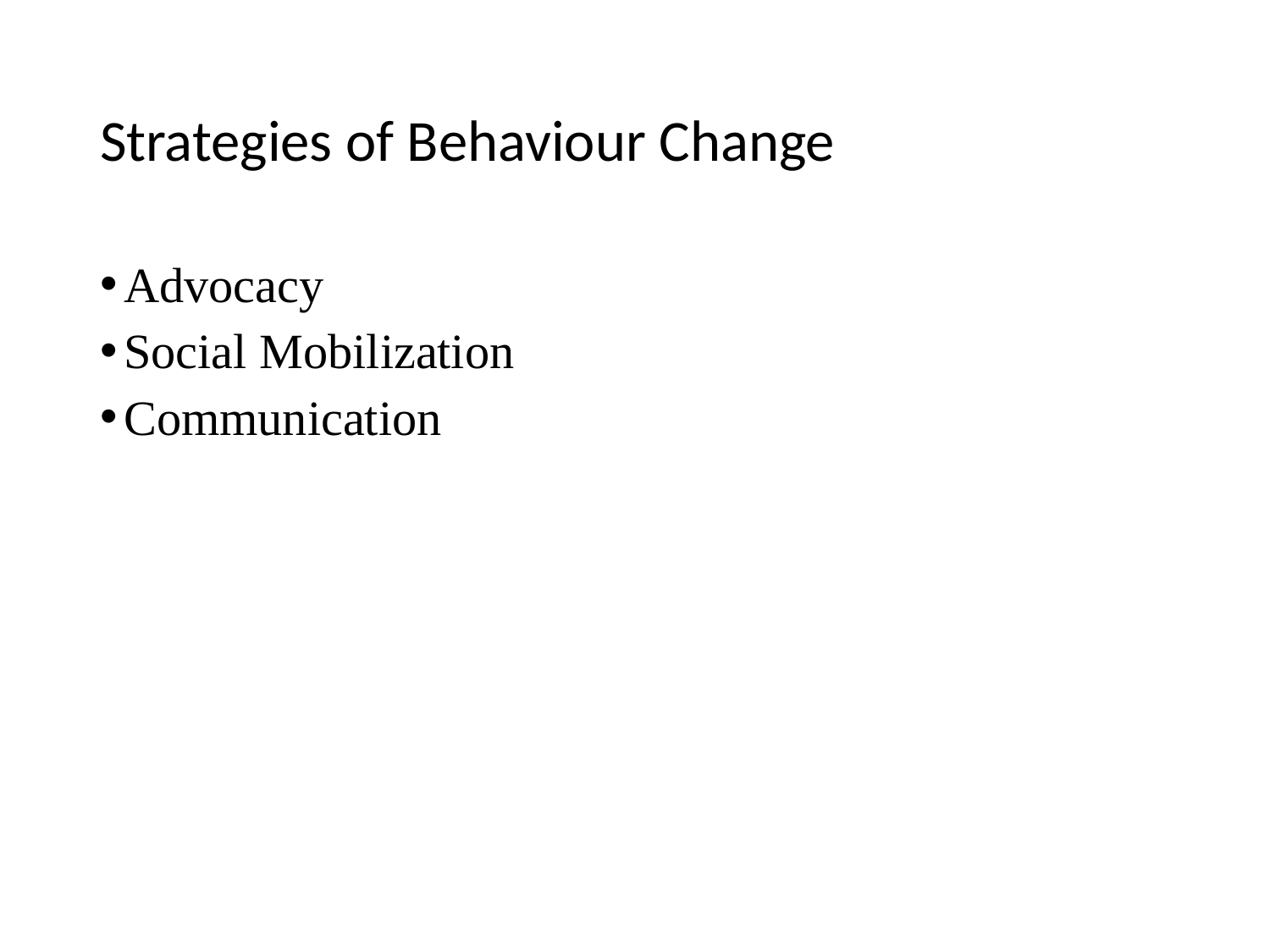

# Strategies of Behaviour Change
Advocacy
Social Mobilization
Communication